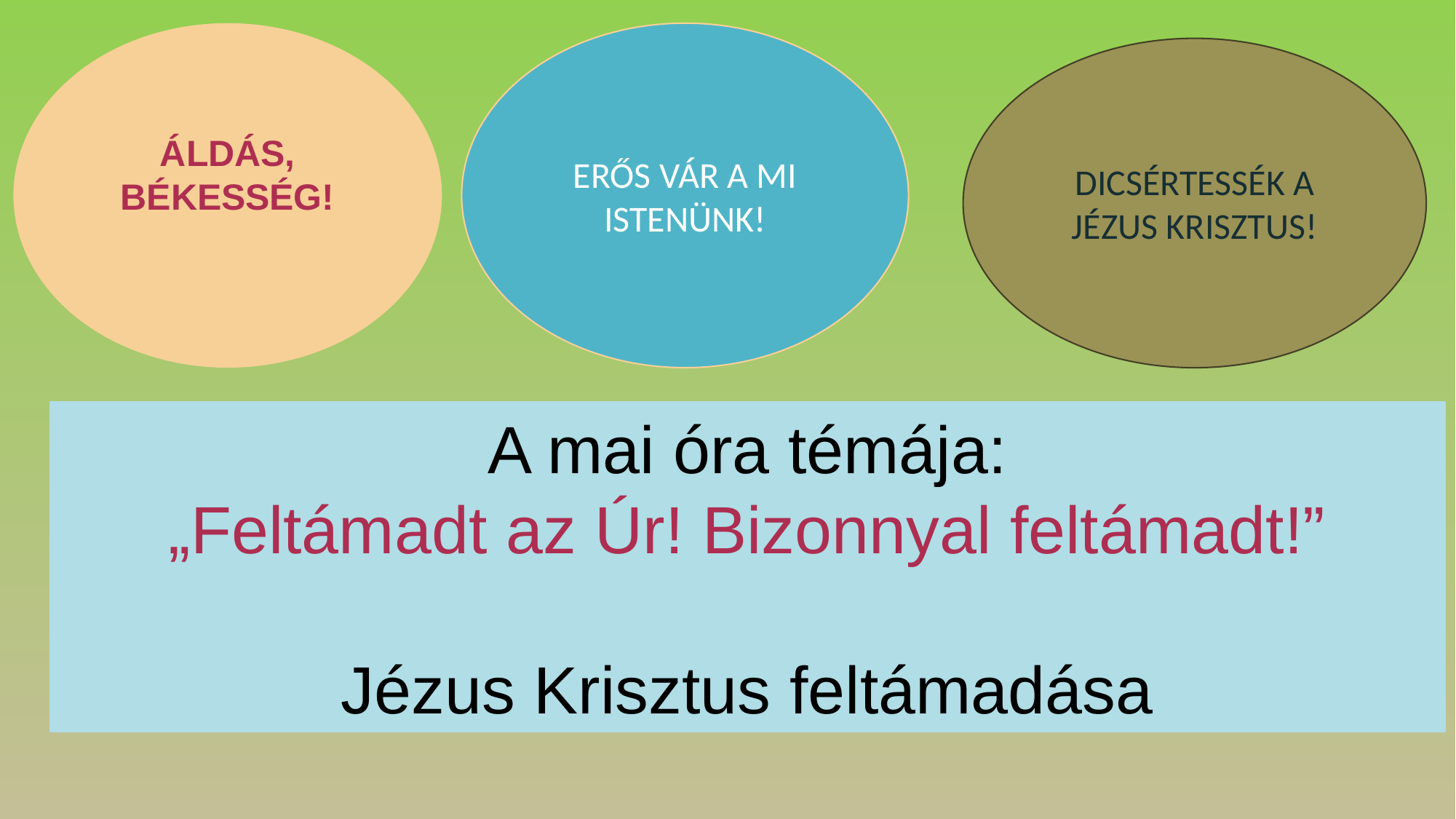

ERŐS VÁR A MI ISTENÜNK!
ÁLDÁS, BÉKESSÉG!

DICSÉRTESSÉK A JÉZUS KRISZTUS!
A mai óra témája:
„Feltámadt az Úr! Bizonnyal feltámadt!”

Jézus Krisztus feltámadása